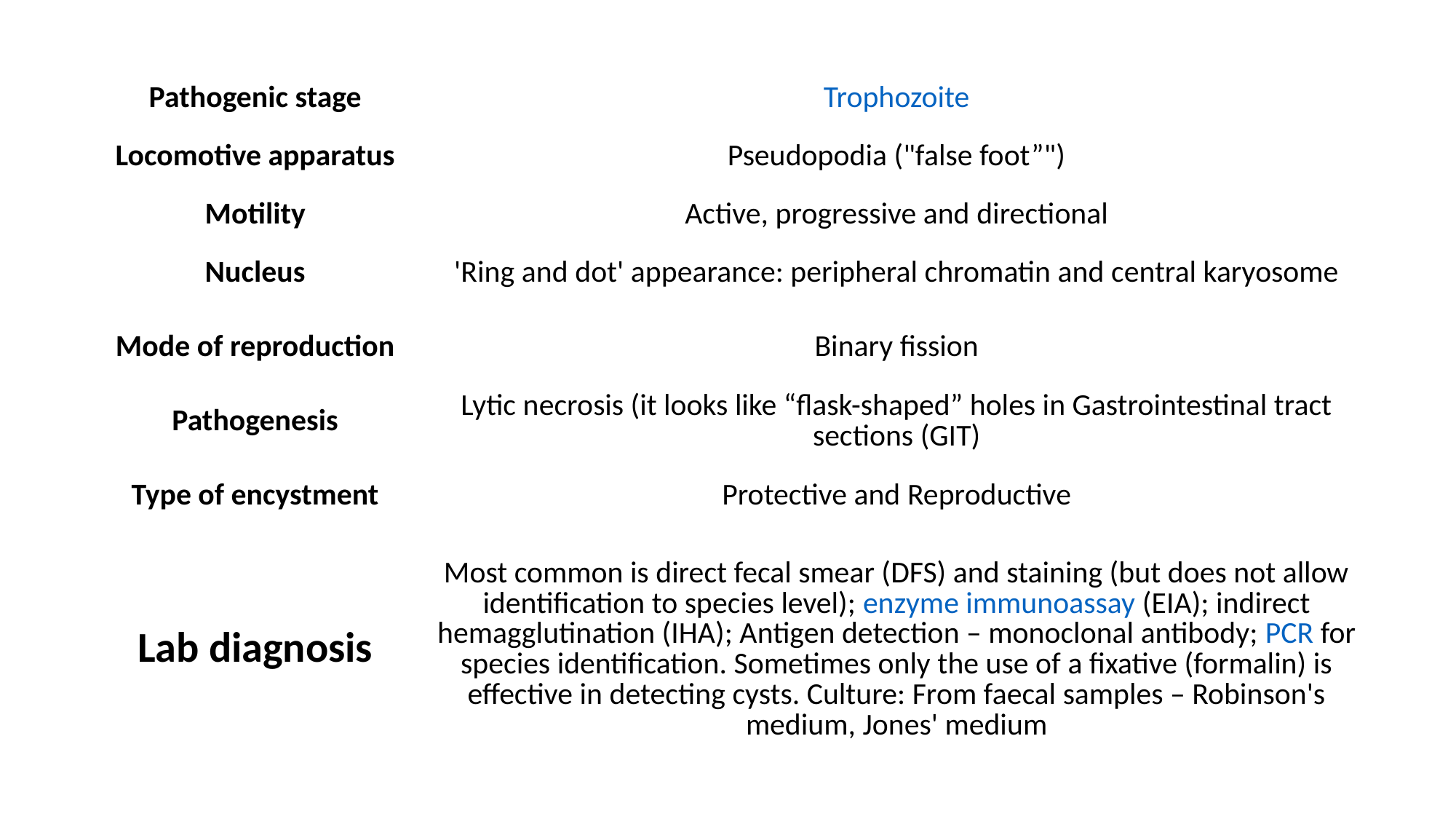

| Pathogenic stage | Trophozoite |
| --- | --- |
| Locomotive apparatus | Pseudopodia ("false foot”") |
| Motility | Active, progressive and directional |
| Nucleus | 'Ring and dot' appearance: peripheral chromatin and central karyosome |
| Mode of reproduction | Binary fission |
| Pathogenesis | Lytic necrosis (it looks like “flask-shaped” holes in Gastrointestinal tract sections (GIT) |
| Type of encystment | Protective and Reproductive |
| Lab diagnosis | Most common is direct fecal smear (DFS) and staining (but does not allow identification to species level); enzyme immunoassay (EIA); indirect hemagglutination (IHA); Antigen detection – monoclonal antibody; PCR for species identification. Sometimes only the use of a fixative (formalin) is effective in detecting cysts. Culture: From faecal samples – Robinson's medium, Jones' medium |